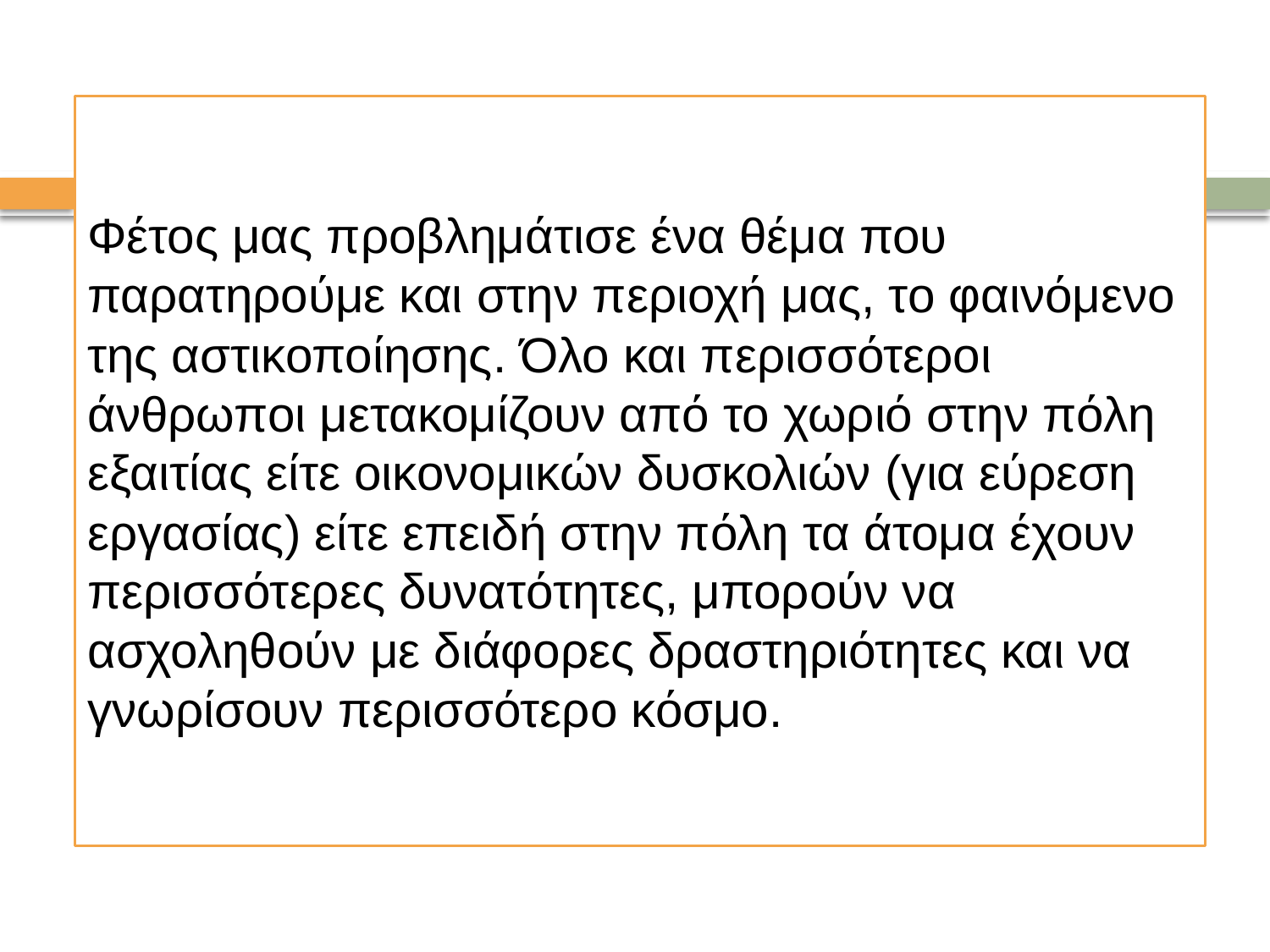

# Φέτος μας προβλημάτισε ένα θέμα που παρατηρούμε και στην περιοχή μας, το φαινόμενο της αστικοποίησης. Όλο και περισσότεροι άνθρωποι μετακομίζουν από το χωριό στην πόλη εξαιτίας είτε οικονομικών δυσκολιών (για εύρεση εργασίας) είτε επειδή στην πόλη τα άτομα έχουν περισσότερες δυνατότητες, μπορούν να ασχοληθούν με διάφορες δραστηριότητες και να γνωρίσουν περισσότερο κόσμο.